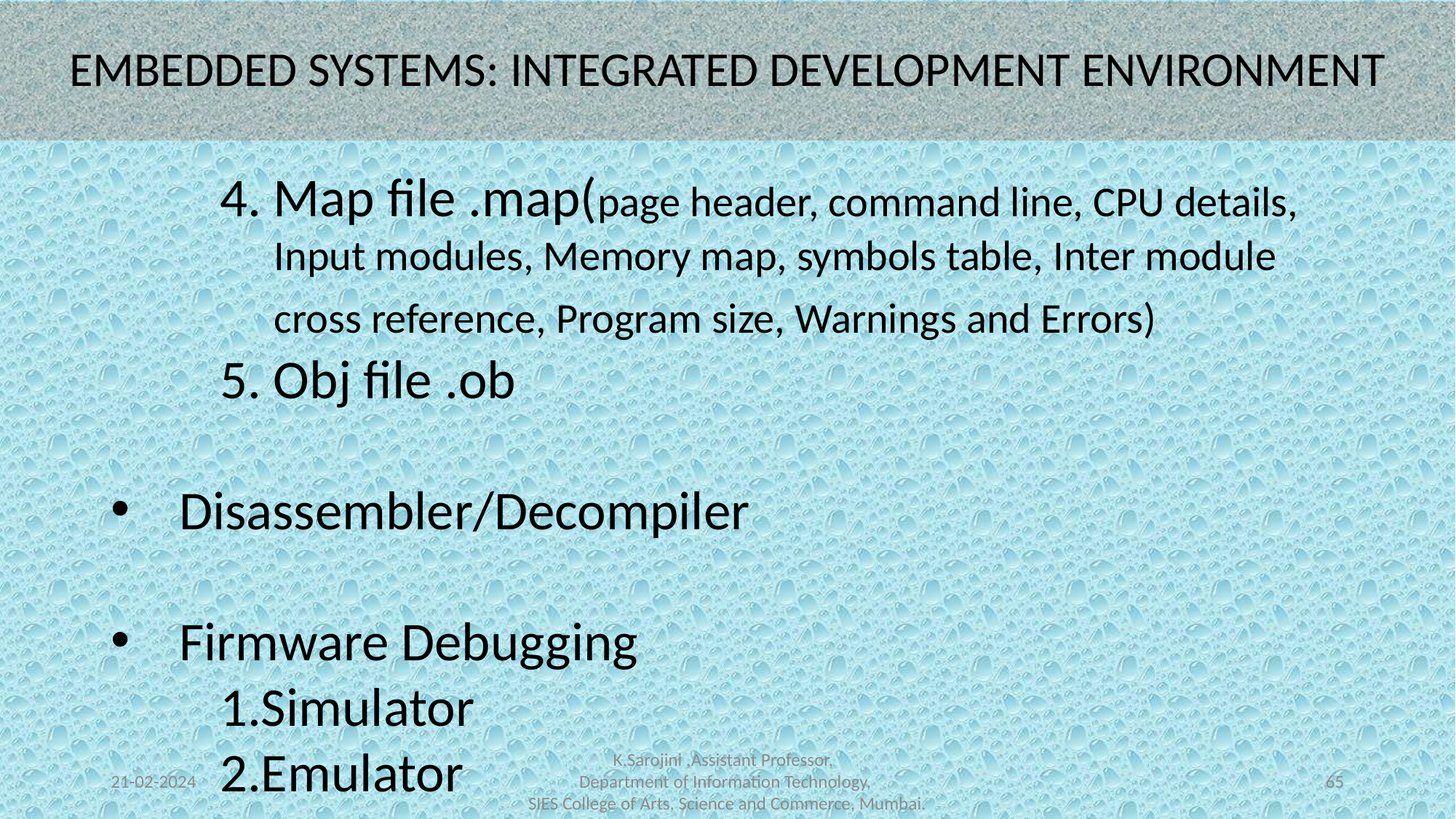

# EMBEDDED SYSTEMS: INTEGRATED DEVELOPMENT ENVIRONMENT
	4. Map file .map(page header, command line, CPU details,
                 Input modules, Memory map, symbols table, Inter module
                 cross reference, Program size, Warnings and Errors)
	5. Obj file .ob

Disassembler/Decompiler

Firmware Debugging
	1.Simulator
	2.Emulator

21-02-2024
K.Sarojini ,Assistant Professor,
Department of Information Technology,
SIES College of Arts, Science and Commerce, Mumbai.
65